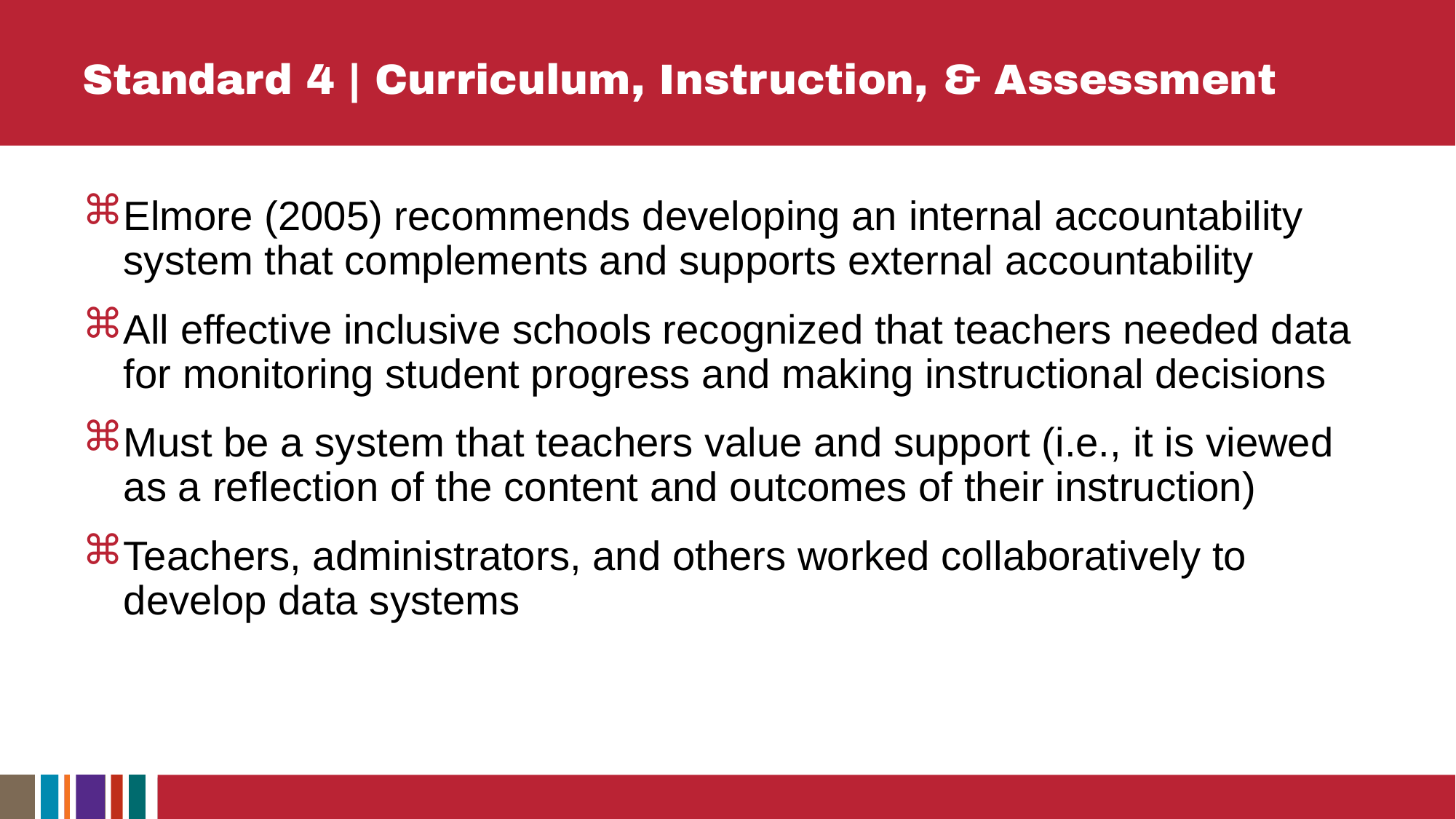

# Standard 4 | Curriculum, Instruction, & Assessment
Elmore (2005) recommends developing an internal accountability system that complements and supports external accountability
All effective inclusive schools recognized that teachers needed data for monitoring student progress and making instructional decisions
Must be a system that teachers value and support (i.e., it is viewed as a reflection of the content and outcomes of their instruction)
Teachers, administrators, and others worked collaboratively to develop data systems